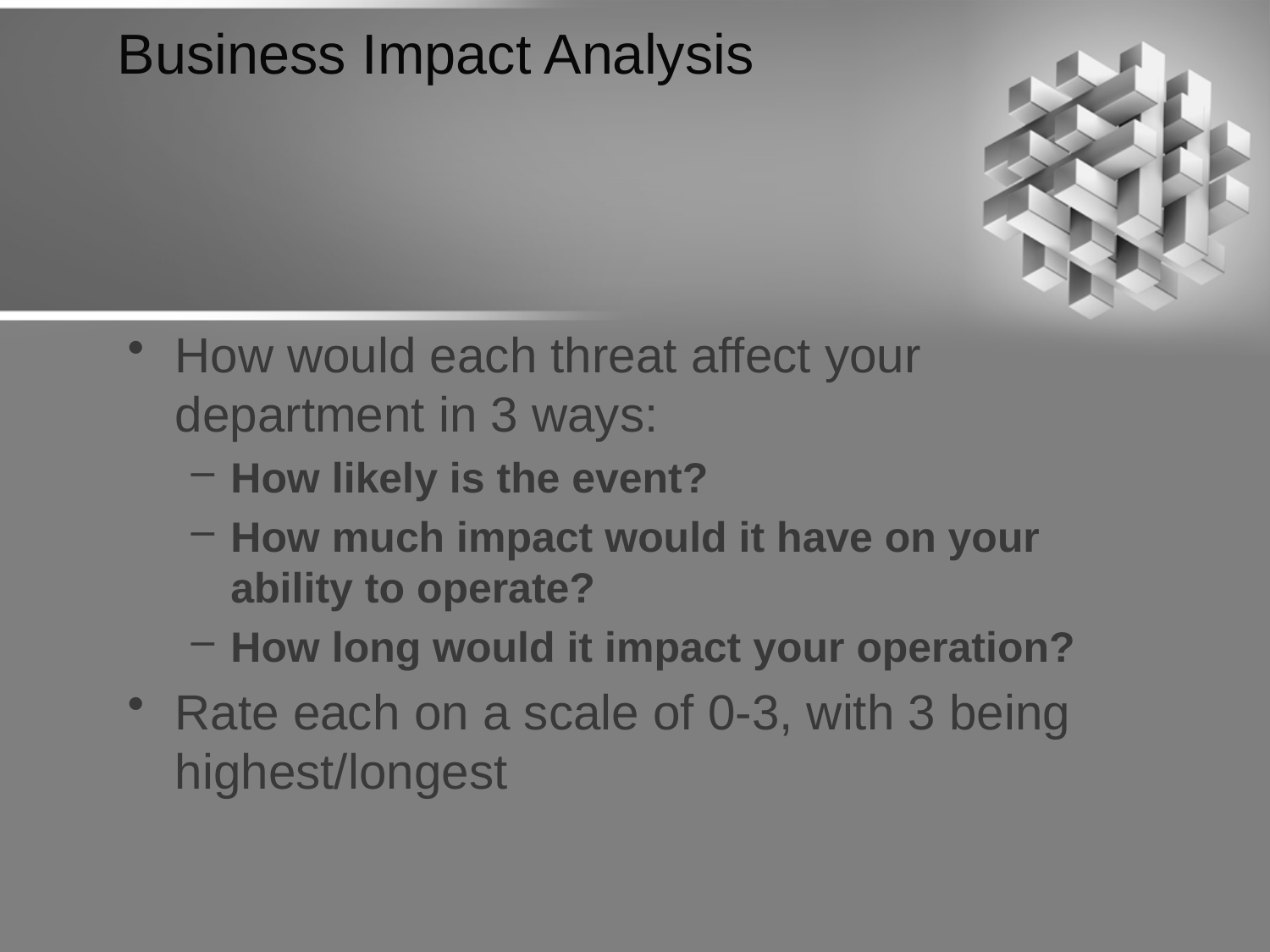

# Business Impact Analysis
How would each threat affect your department in 3 ways:
How likely is the event?
How much impact would it have on your ability to operate?
How long would it impact your operation?
Rate each on a scale of 0-3, with 3 being highest/longest